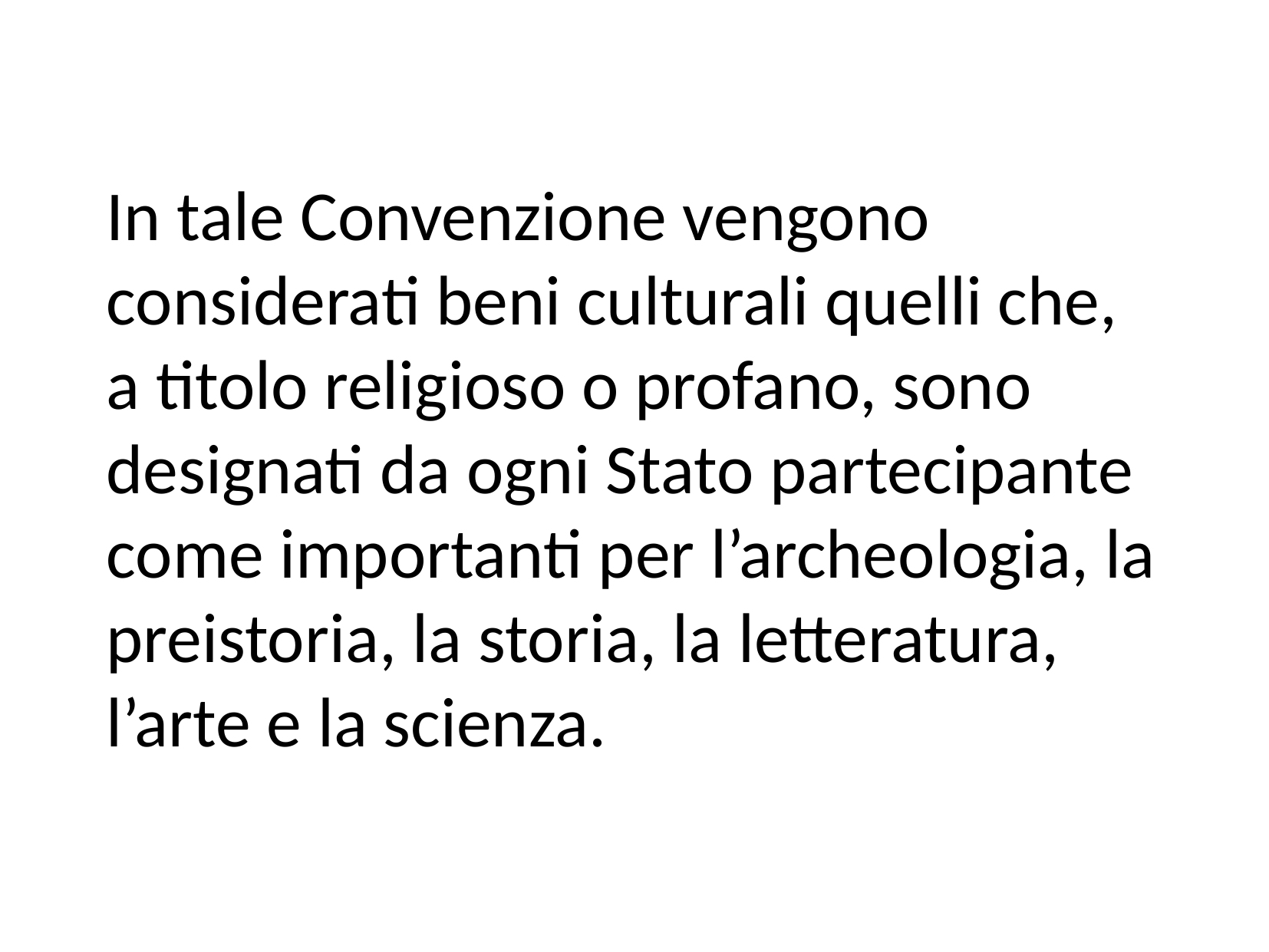

In tale Convenzione vengono considerati beni culturali quelli che, a titolo religioso o profano, sono designati da ogni Stato partecipante come importanti per l’archeologia, la preistoria, la storia, la letteratura, l’arte e la scienza.